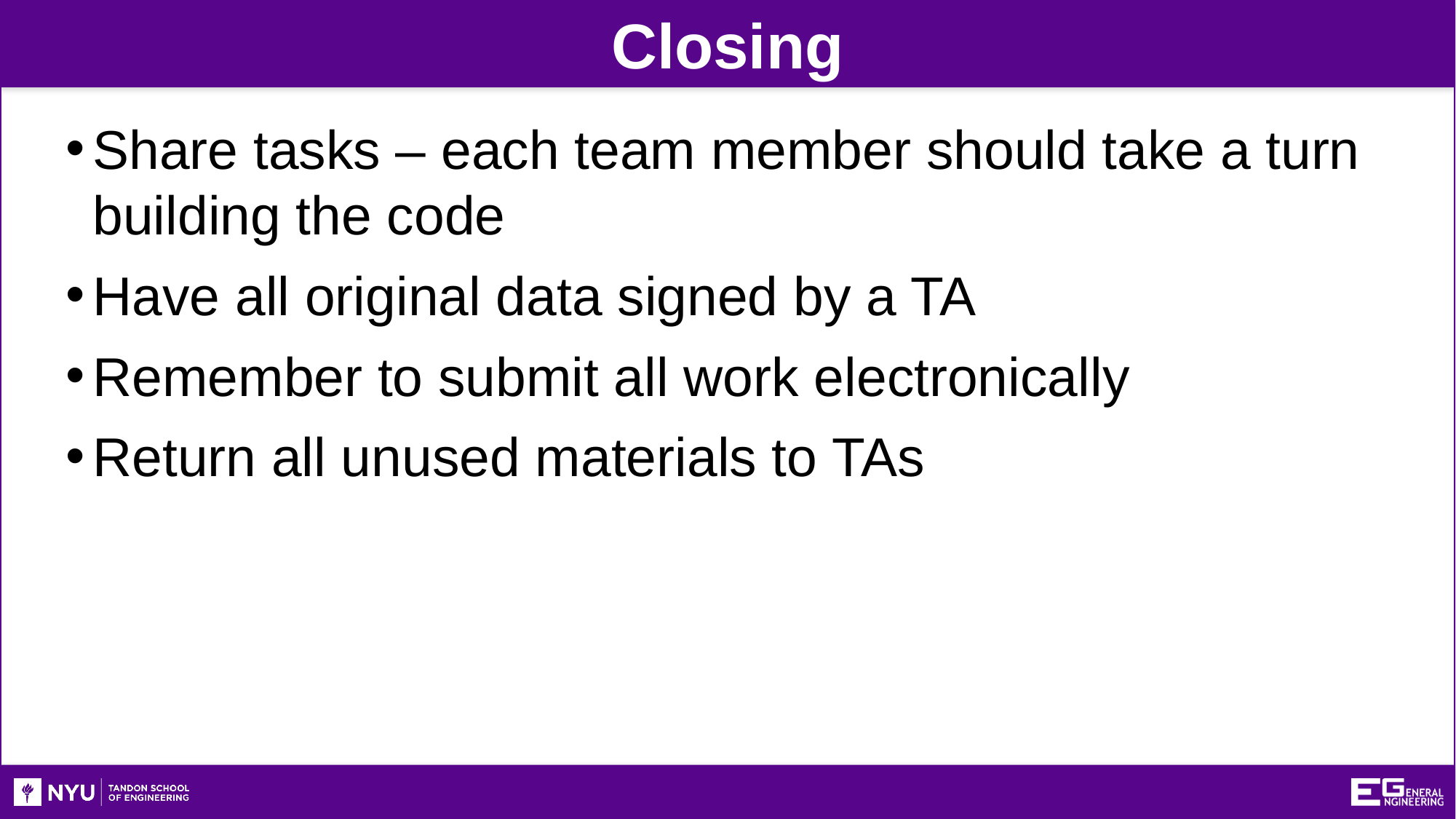

Closing
Share tasks – each team member should take a turn building the code
Have all original data signed by a TA
Remember to submit all work electronically
Return all unused materials to TAs